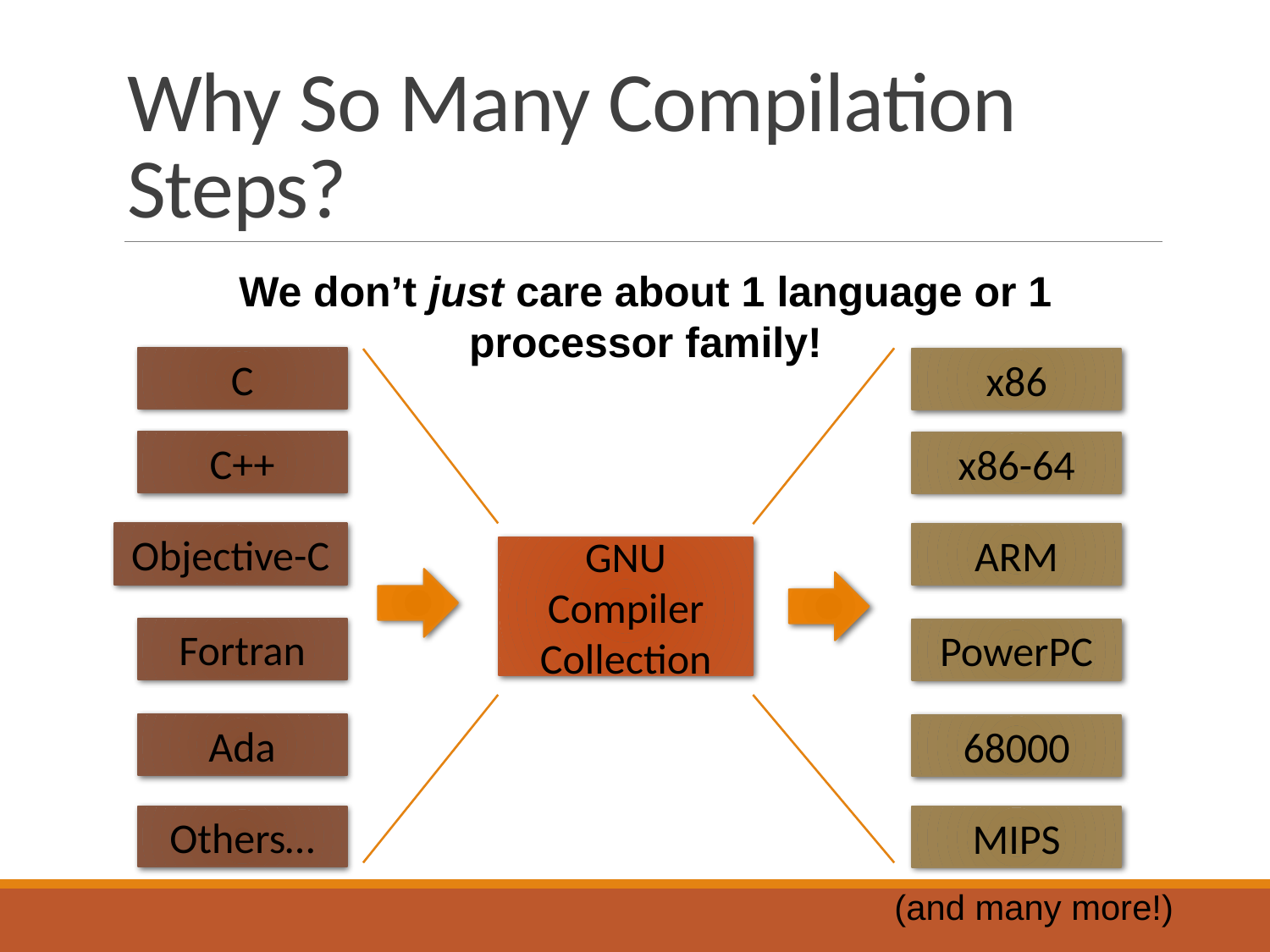

# Why So Many Compilation Steps?
We don’t just care about 1 language or 1 processor family!
C
x86
C++
x86-64
Objective-C
ARM
GNU Compiler Collection

Fortran
PowerPC
Ada
68000
Others…
MIPS
(and many more!)